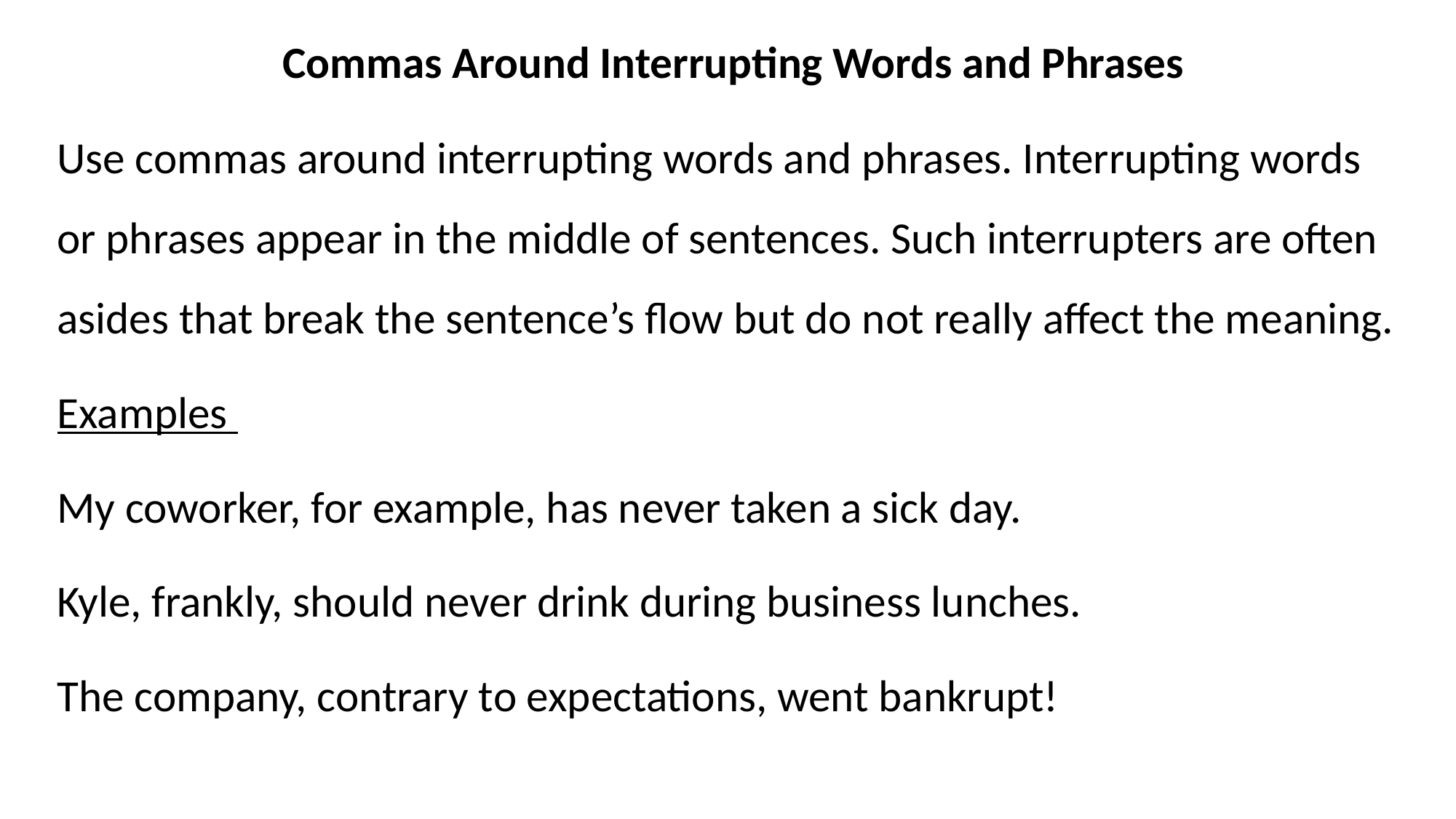

Commas Around Interrupting Words and Phrases
Use commas around interrupting words and phrases. Interrupting words or phrases appear in the middle of sentences. Such interrupters are often asides that break the sentence’s flow but do not really affect the meaning.
Examples
My coworker, for example, has never taken a sick day.
Kyle, frankly, should never drink during business lunches.
The company, contrary to expectations, went bankrupt!